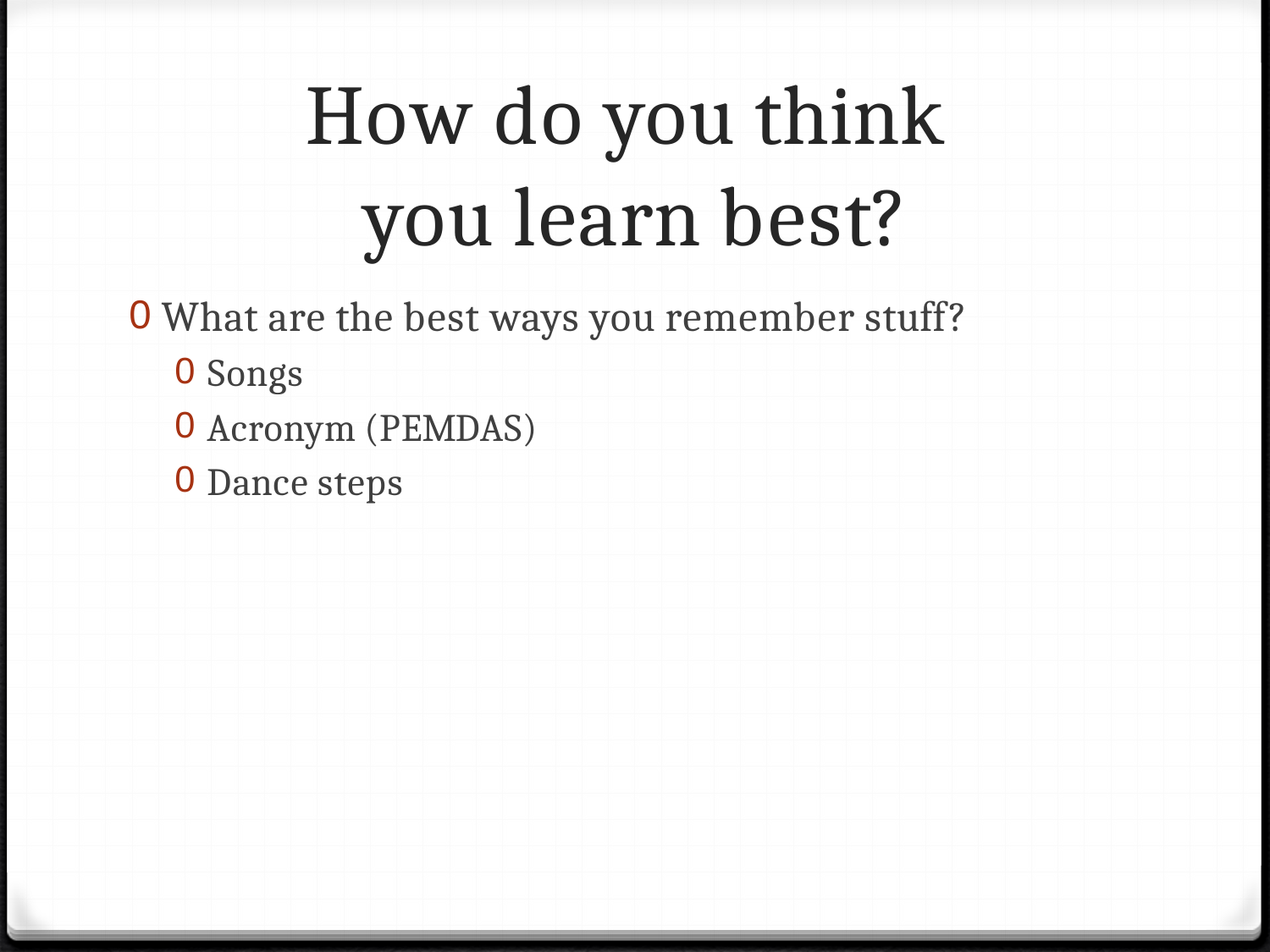

# How do you think you learn best?
What are the best ways you remember stuff?
Songs
Acronym (PEMDAS)
Dance steps